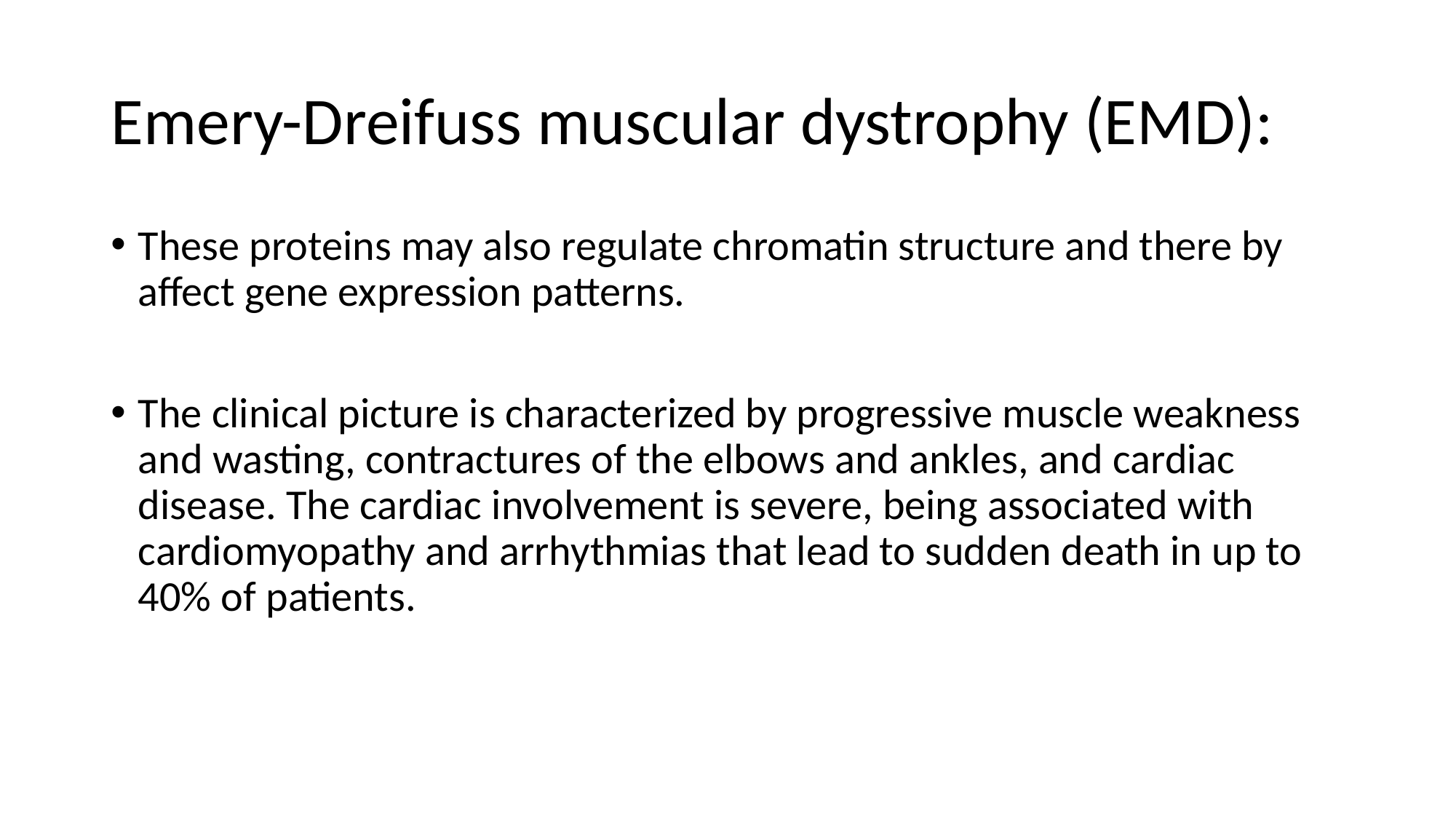

# Emery-Dreifuss muscular dystrophy (EMD):
These proteins may also regulate chromatin structure and there by affect gene expression patterns.

The clinical picture is characterized by progressive muscle weakness and wasting, contractures of the elbows and ankles, and cardiac disease. The cardiac involvement is severe, being associated with cardiomyopathy and arrhythmias that lead to sudden death in up to 40% of patients.